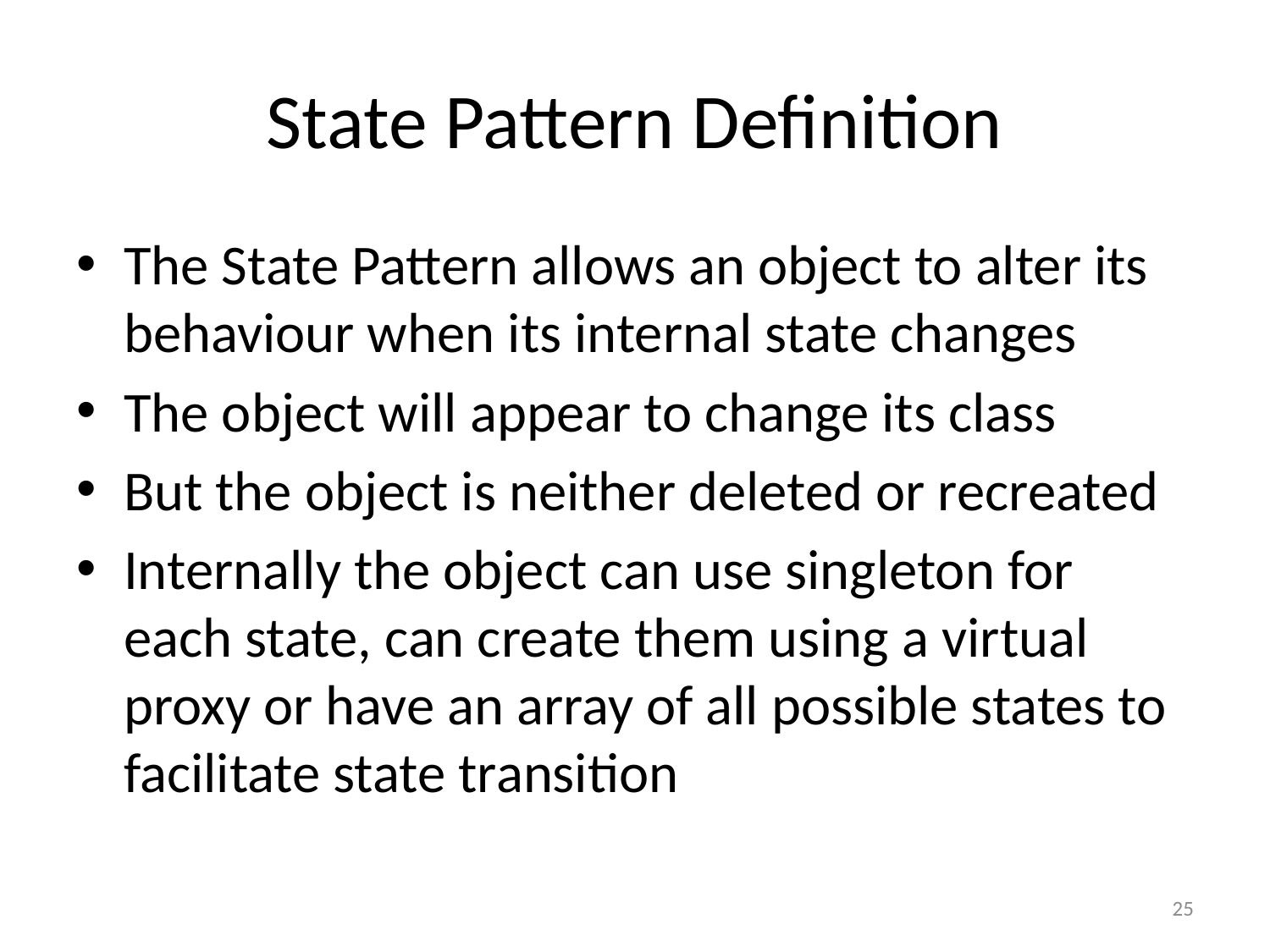

# State Pattern Definition
The State Pattern allows an object to alter its behaviour when its internal state changes
The object will appear to change its class
But the object is neither deleted or recreated
Internally the object can use singleton for each state, can create them using a virtual proxy or have an array of all possible states to facilitate state transition
25